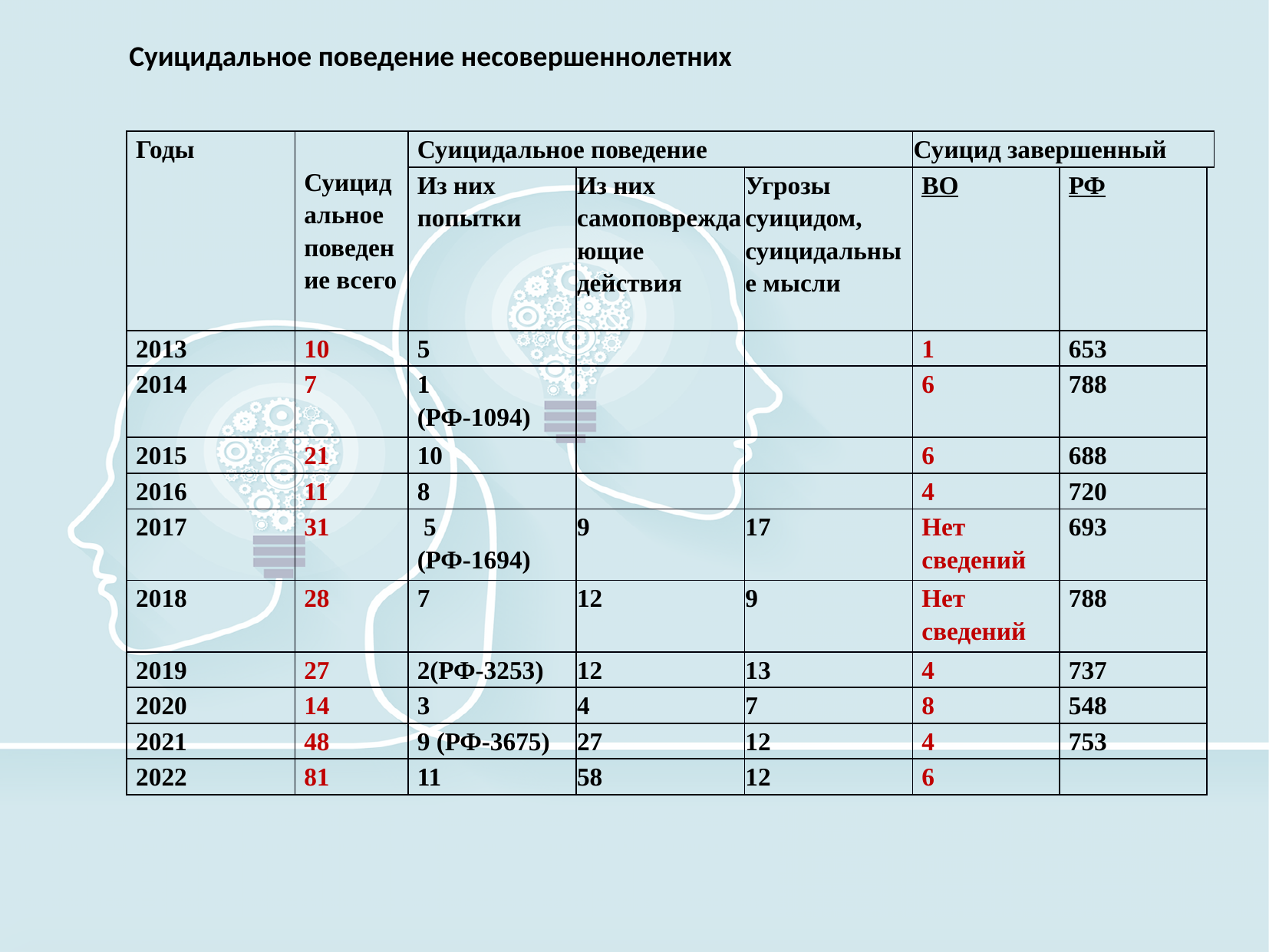

Суицидальное поведение несовершеннолетних
| Годы | Суицидальное поведение всего | Суицидальное поведение |  |  | Суицид завершенный |  |  |
| --- | --- | --- | --- | --- | --- | --- | --- |
|  |  | Из них попытки | Из них самоповреждающие действия | Угрозы суицидом, суицидальные мысли | ВО | РФ |  |
| 2013 | 10 | 5 |  |  | 1 | 653 |  |
| 2014 | 7 | 1 (РФ-1094) |  |  | 6 | 788 |  |
| 2015 | 21 | 10 |  |  | 6 | 688 |  |
| 2016 | 11 | 8 |  |  | 4 | 720 |  |
| 2017 | 31 | 5 (РФ-1694) | 9 | 17 | Нет сведений | 693 |  |
| 2018 | 28 | 7 | 12 | 9 | Нет сведений | 788 |  |
| 2019 | 27 | 2(РФ-3253) | 12 | 13 | 4 | 737 |  |
| 2020 | 14 | 3 | 4 | 7 | 8 | 548 |  |
| 2021 | 48 | 9 (РФ-3675) | 27 | 12 | 4 | 753 |  |
| 2022 | 81 | 11 | 58 | 12 | 6 |  |  |